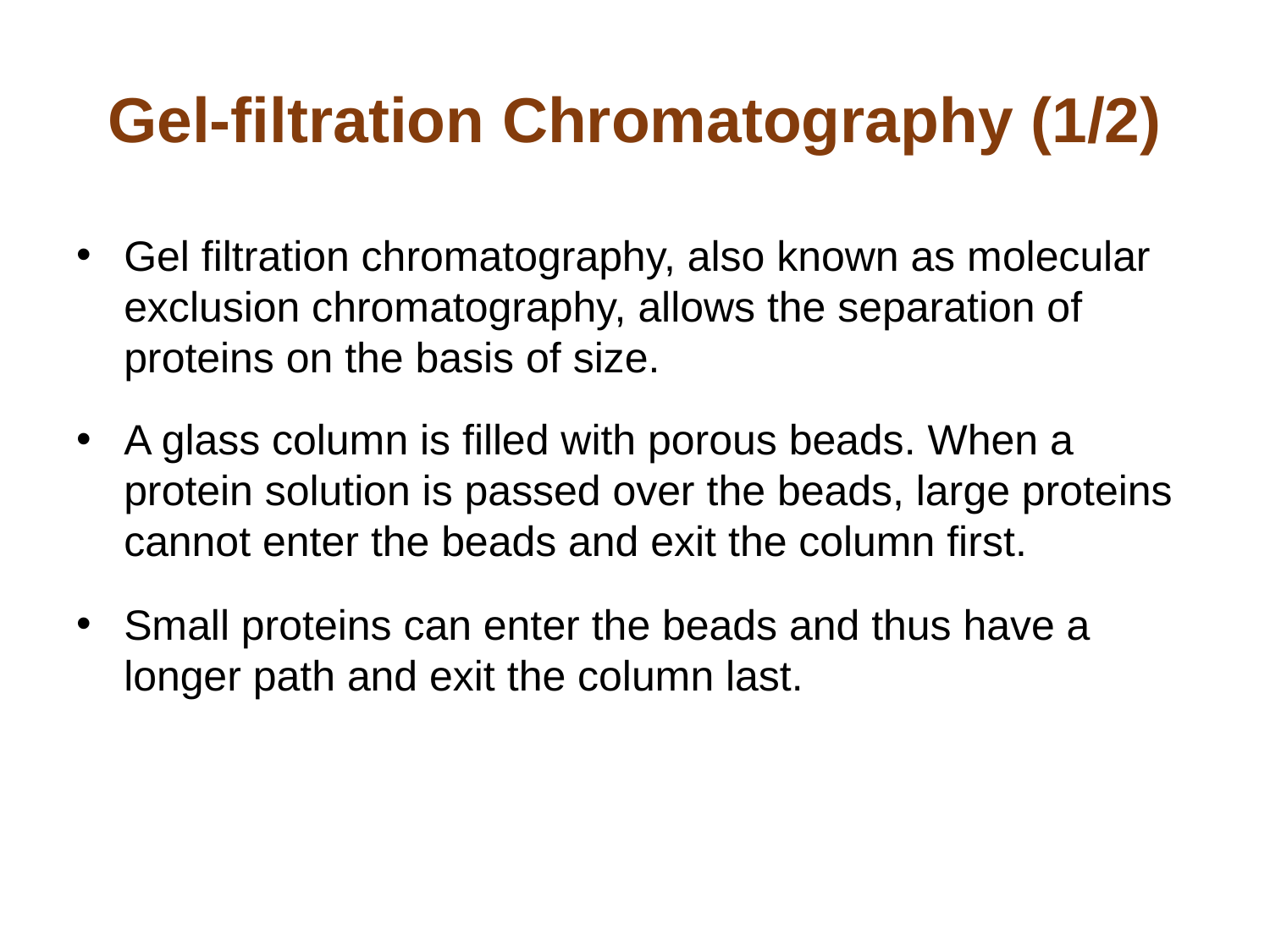

# Gel-filtration Chromatography (1/2)
Gel filtration chromatography, also known as molecular exclusion chromatography, allows the separation of proteins on the basis of size.
A glass column is filled with porous beads. When a protein solution is passed over the beads, large proteins cannot enter the beads and exit the column first.
Small proteins can enter the beads and thus have a longer path and exit the column last.